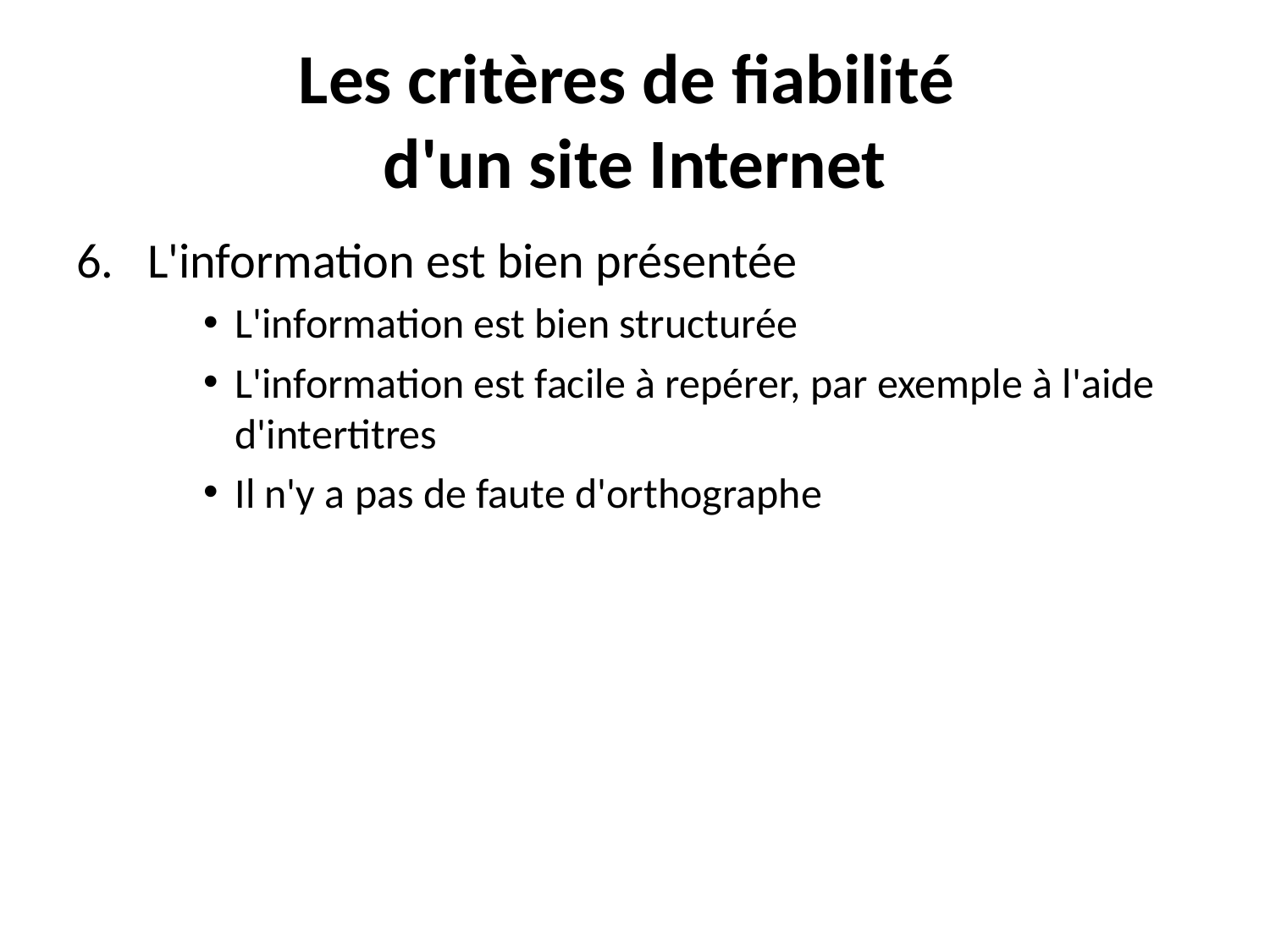

# Les critères de fiabilité d'un site Internet
L'information est bien présentée
L'information est bien structurée
L'information est facile à repérer, par exemple à l'aide d'intertitres
Il n'y a pas de faute d'orthographe